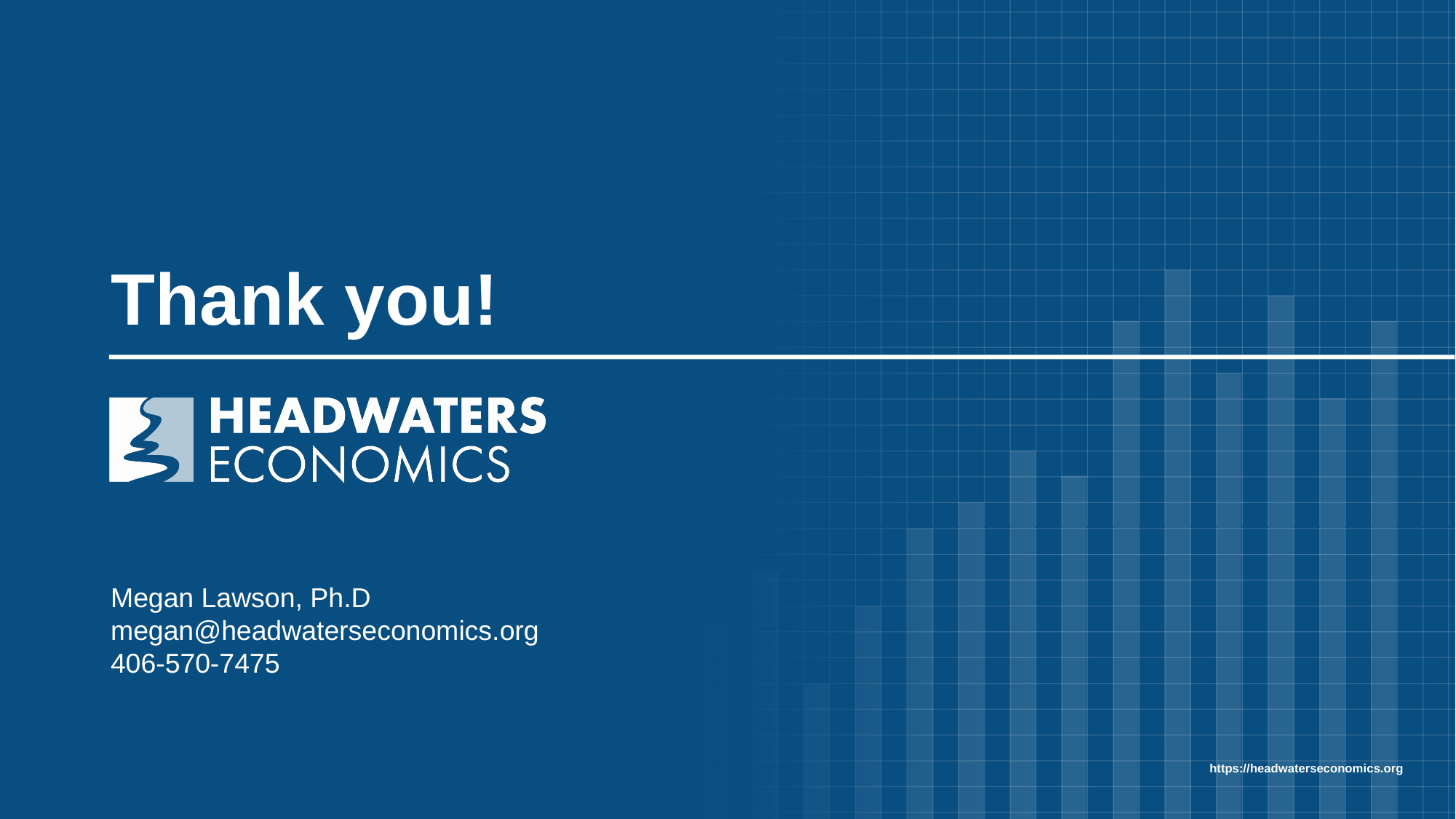

# Thank you!
Megan Lawson, Ph.D
megan@headwaterseconomics.org
406-570-7475